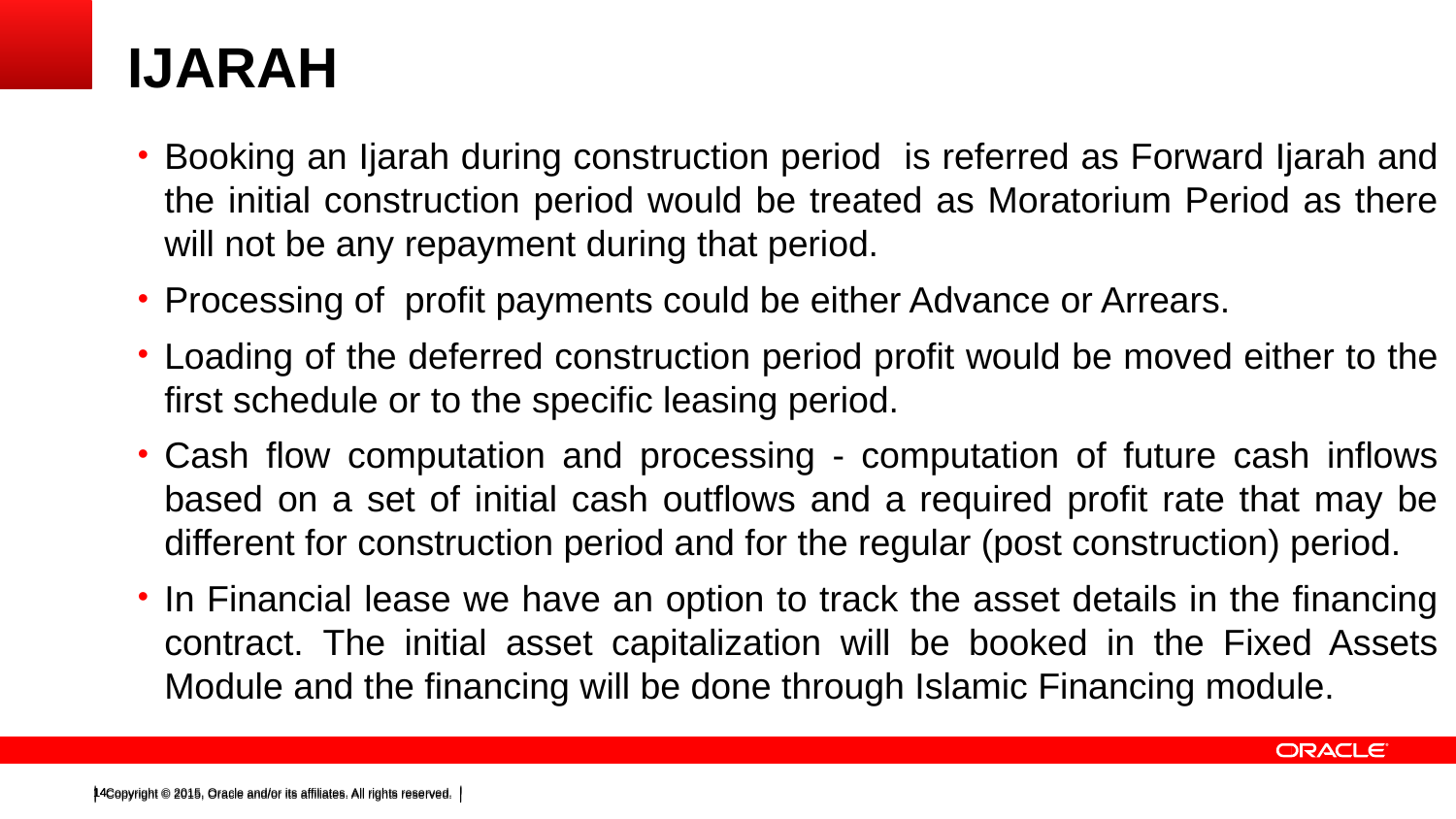

# IJARAH
Booking an Ijarah during construction period  is referred as Forward Ijarah and the initial construction period would be treated as Moratorium Period as there will not be any repayment during that period.
Processing of  profit payments could be either Advance or Arrears.
Loading of the deferred construction period profit would be moved either to the first schedule or to the specific leasing period.
Cash flow computation and processing - computation of future cash inflows based on a set of initial cash outflows and a required profit rate that may be different for construction period and for the regular (post construction) period.
In Financial lease we have an option to track the asset details in the financing contract. The initial asset capitalization will be booked in the Fixed Assets Module and the financing will be done through Islamic Financing module.